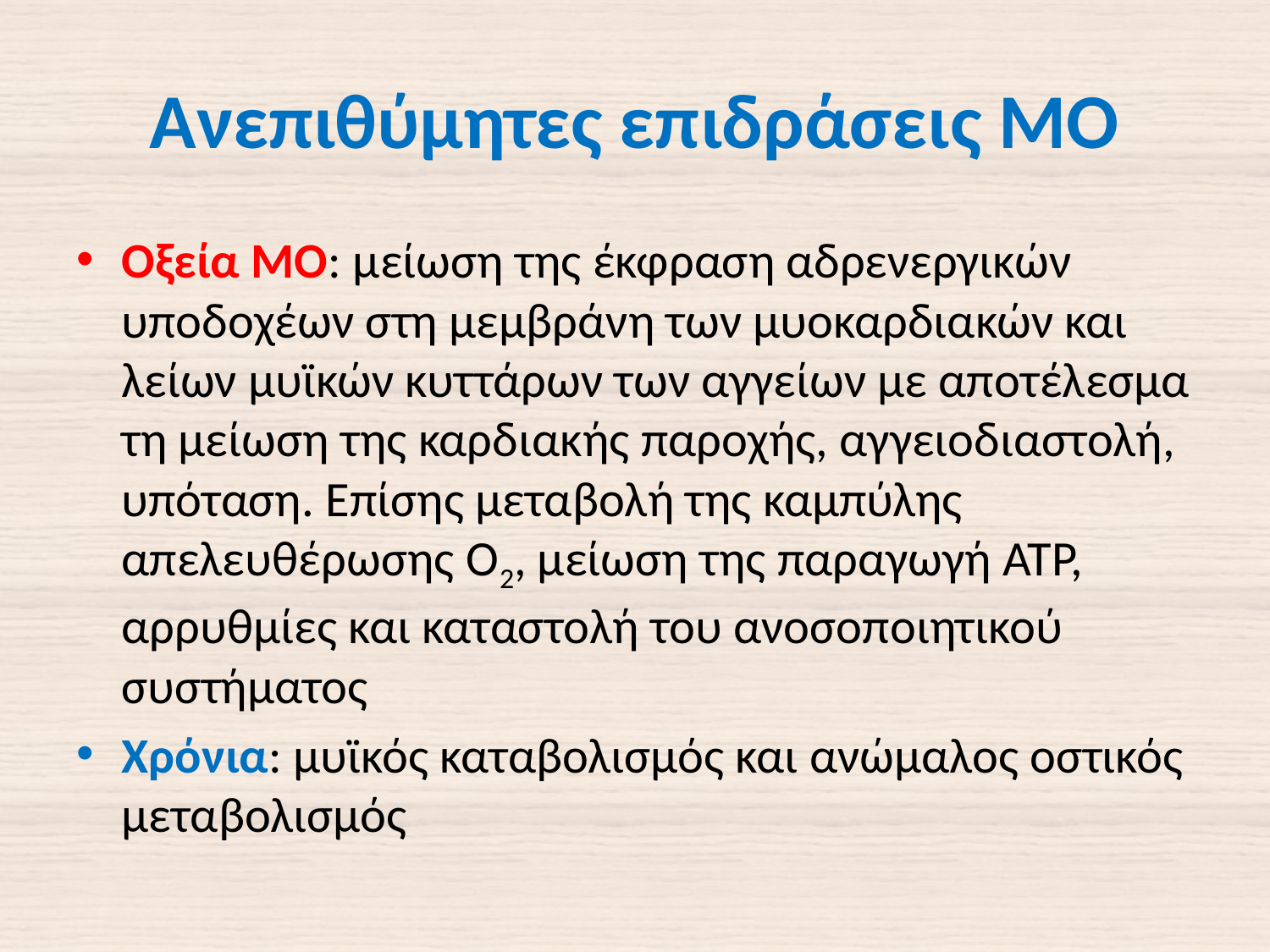

# Ανεπιθύμητες επιδράσεις ΜΟ
Οξεία ΜΟ: μείωση της έκφραση αδρενεργικών υποδοχέων στη μεμβράνη των μυοκαρδιακών και λείων μυϊκών κυττάρων των αγγείων με αποτέλεσμα τη μείωση της καρδιακής παροχής, αγγειοδιαστολή, υπόταση. Επίσης μεταβολή της καμπύλης απελευθέρωσης Ο2, μείωση της παραγωγή ΑΤΡ, αρρυθμίες και καταστολή του ανοσοποιητικού συστήματος
Χρόνια: μυϊκός καταβολισμός και ανώμαλος οστικός μεταβολισμός